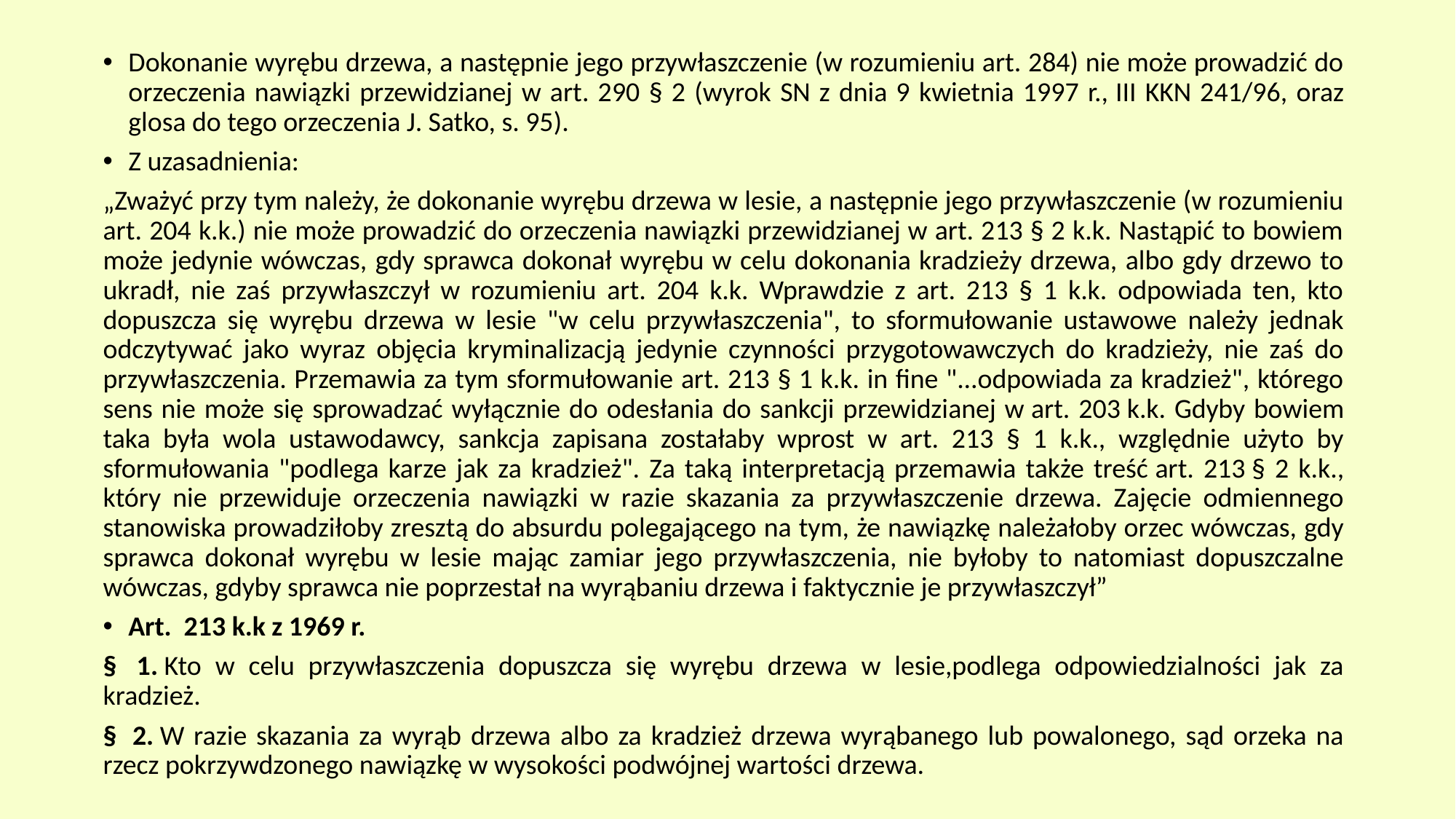

Dokonanie wyrębu drzewa, a następnie jego przywłaszczenie (w rozumieniu art. 284) nie może prowadzić do orzeczenia nawiązki przewidzianej w art. 290 § 2 (wyrok SN z dnia 9 kwietnia 1997 r., III KKN 241/96, oraz glosa do tego orzeczenia J. Satko, s. 95).
Z uzasadnienia:
„Zważyć przy tym należy, że dokonanie wyrębu drzewa w lesie, a następnie jego przywłaszczenie (w rozumieniu art. 204 k.k.) nie może prowadzić do orzeczenia nawiązki przewidzianej w art. 213 § 2 k.k. Nastąpić to bowiem może jedynie wówczas, gdy sprawca dokonał wyrębu w celu dokonania kradzieży drzewa, albo gdy drzewo to ukradł, nie zaś przywłaszczył w rozumieniu art. 204 k.k. Wprawdzie z art. 213 § 1 k.k. odpowiada ten, kto dopuszcza się wyrębu drzewa w lesie "w celu przywłaszczenia", to sformułowanie ustawowe należy jednak odczytywać jako wyraz objęcia kryminalizacją jedynie czynności przygotowawczych do kradzieży, nie zaś do przywłaszczenia. Przemawia za tym sformułowanie art. 213 § 1 k.k. in fine "...odpowiada za kradzież", którego sens nie może się sprowadzać wyłącznie do odesłania do sankcji przewidzianej w art. 203 k.k. Gdyby bowiem taka była wola ustawodawcy, sankcja zapisana zostałaby wprost w art. 213 § 1 k.k., względnie użyto by sformułowania "podlega karze jak za kradzież". Za taką interpretacją przemawia także treść art. 213 § 2 k.k., który nie przewiduje orzeczenia nawiązki w razie skazania za przywłaszczenie drzewa. Zajęcie odmiennego stanowiska prowadziłoby zresztą do absurdu polegającego na tym, że nawiązkę należałoby orzec wówczas, gdy sprawca dokonał wyrębu w lesie mając zamiar jego przywłaszczenia, nie byłoby to natomiast dopuszczalne wówczas, gdyby sprawca nie poprzestał na wyrąbaniu drzewa i faktycznie je przywłaszczył”
Art.  213 k.k z 1969 r.
§  1. Kto w celu przywłaszczenia dopuszcza się wyrębu drzewa w lesie,podlega odpowiedzialności jak za kradzież.
§  2. W razie skazania za wyrąb drzewa albo za kradzież drzewa wyrąbanego lub powalonego, sąd orzeka na rzecz pokrzywdzonego nawiązkę w wysokości podwójnej wartości drzewa.